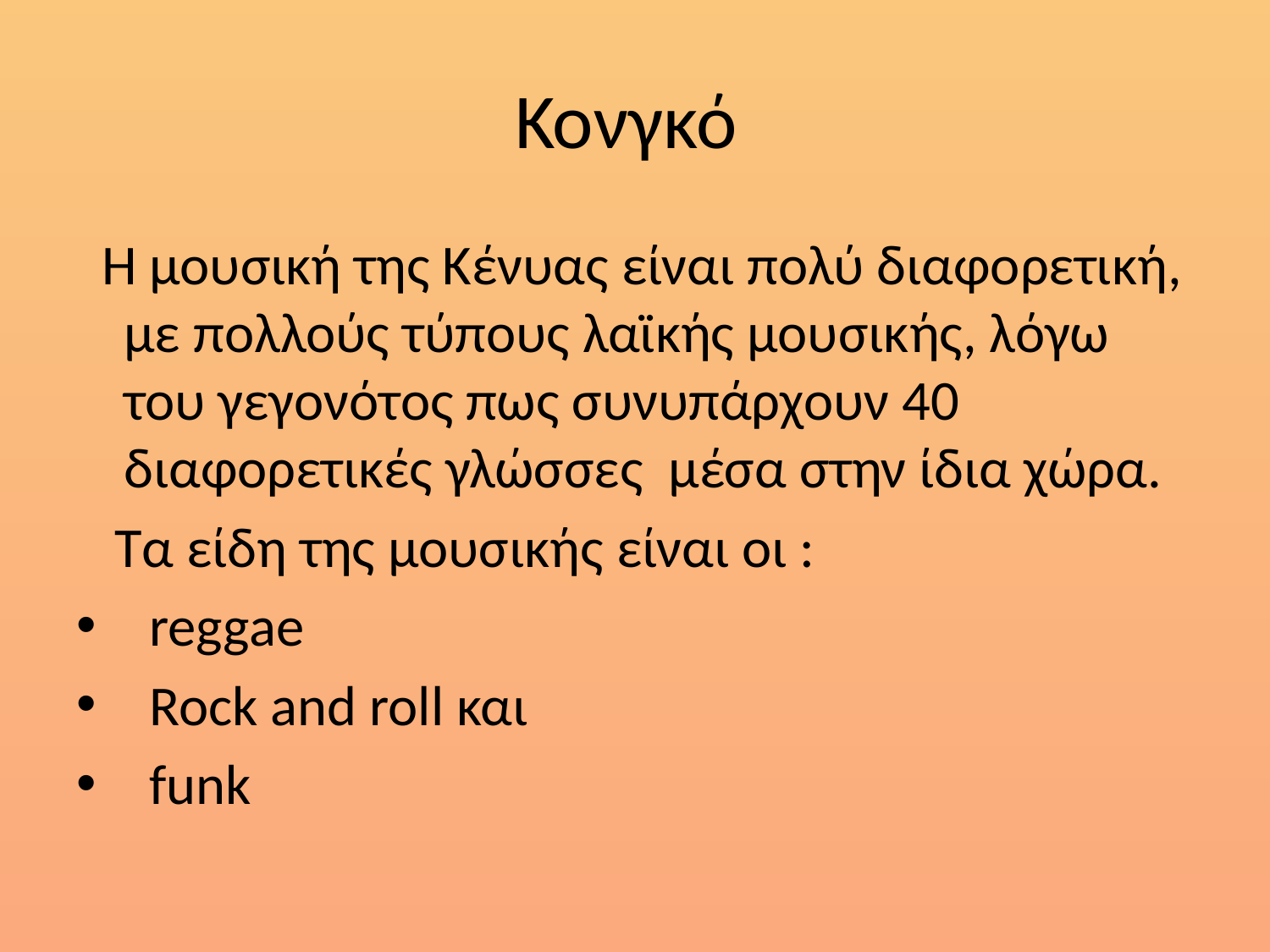

# Κονγκό
  Η μουσική της Κένυας είναι πολύ διαφορετική, με πολλούς τύπους λαϊκής μουσικής, λόγω του γεγονότος πως συνυπάρχουν 40 διαφορετικές γλώσσες  μέσα στην ίδια χώρα.
   Τα είδη της μουσικής είναι οι :
  reggae
  Rock and roll και
  funk